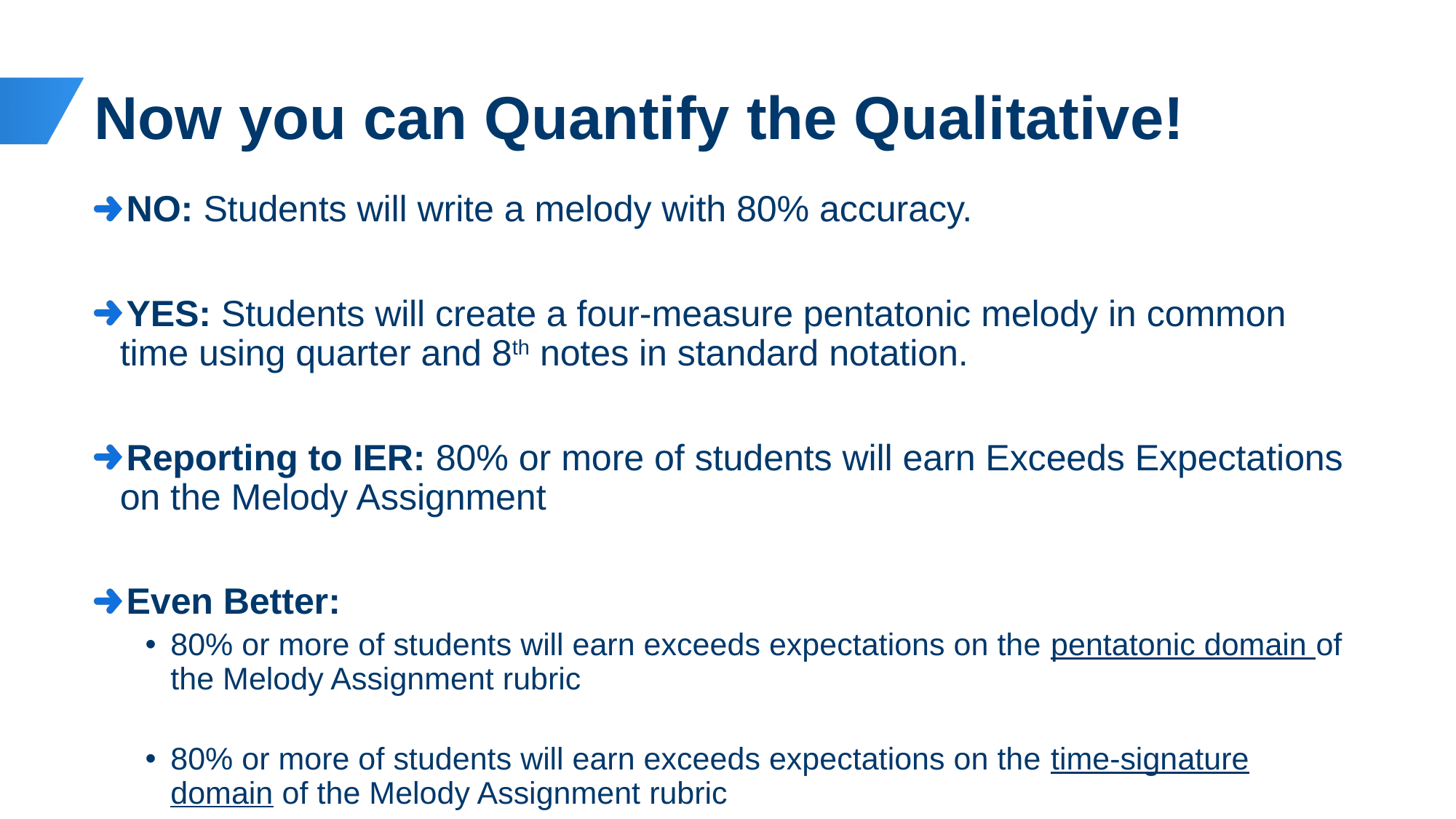

# Now you can Quantify the Qualitative!
NO: Students will write a melody with 80% accuracy.

YES: Students will create a four-measure pentatonic melody in common time using quarter and 8th notes in standard notation.

Reporting to IER: 80% or more of students will earn Exceeds Expectations on the Melody Assignment

Even Better:
80% or more of students will earn exceeds expectations on the pentatonic domain of the Melody Assignment rubric

80% or more of students will earn exceeds expectations on the time-signature domain of the Melody Assignment rubric